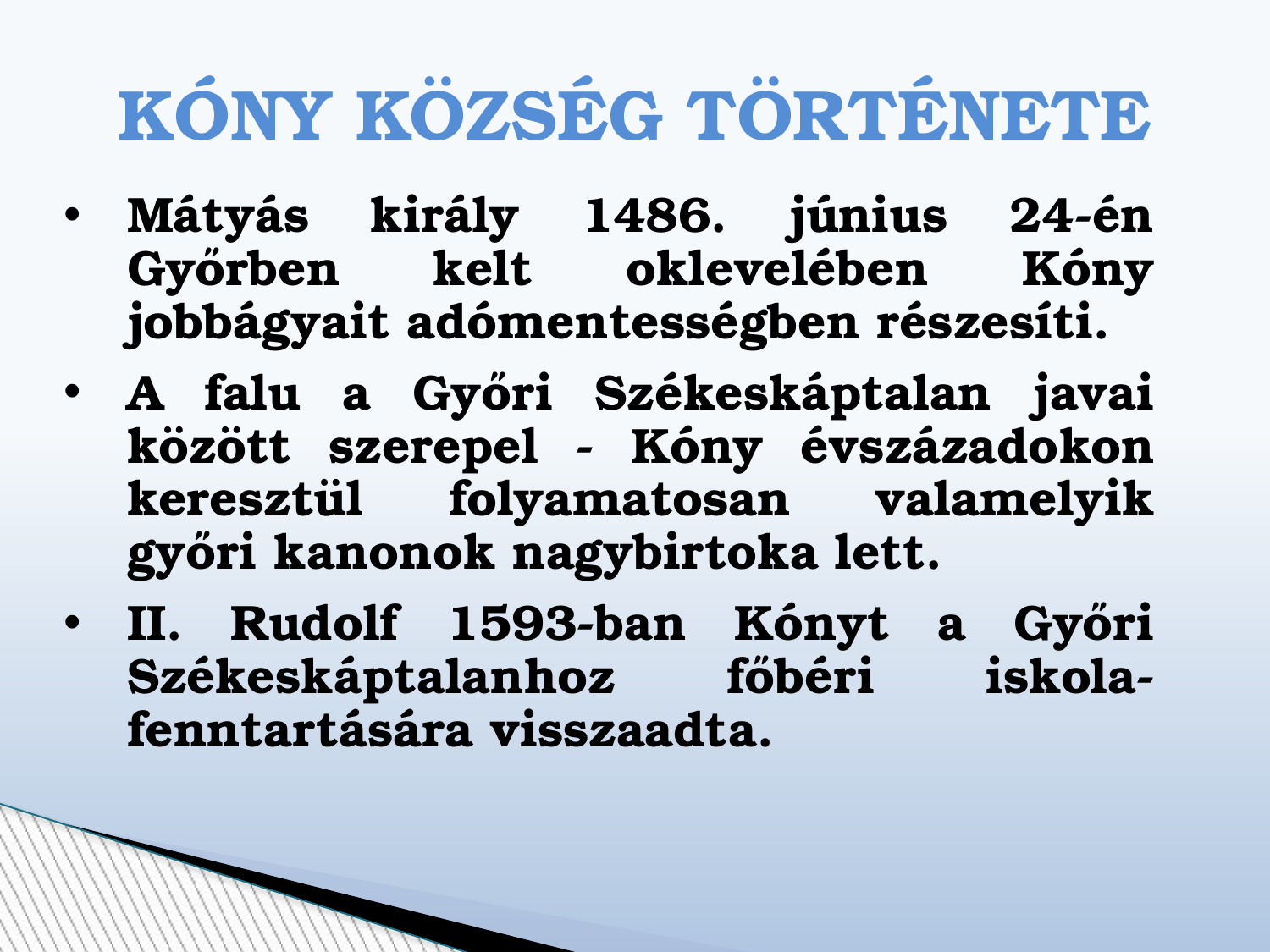

# KÓNY KÖZSÉG TÖRTÉNETE

Mátyás király 1486. június 24-én Győrben kelt oklevelében Kóny jobbágyait adómentességben részesíti.
A falu a Győri Székeskáptalan javai között szerepel - Kóny évszázadokon keresztül folyamatosan valamelyik győri kanonok nagybirtoka lett.
II. Rudolf 1593-ban Kónyt a Győri Székeskáptalanhoz főbéri iskola-fenntartására visszaadta.